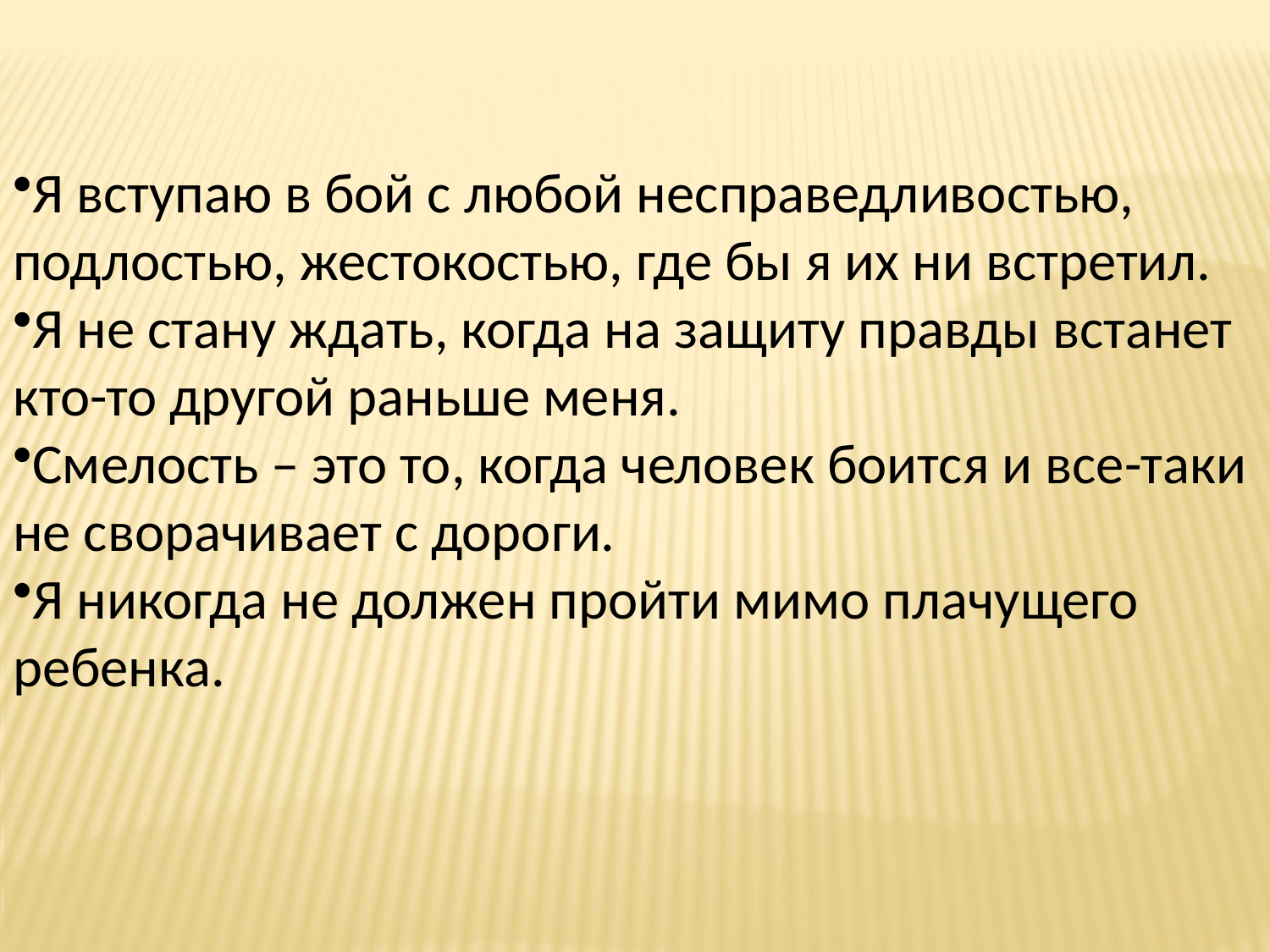

Я вступаю в бой с любой несправедливостью, подлостью, жестокостью, где бы я их ни встретил.
Я не стану ждать, когда на защиту правды встанет кто-то другой раньше меня.
Смелость – это то, когда человек боится и все-таки не сворачивает с дороги.
Я никогда не должен пройти мимо плачущего ребенка.